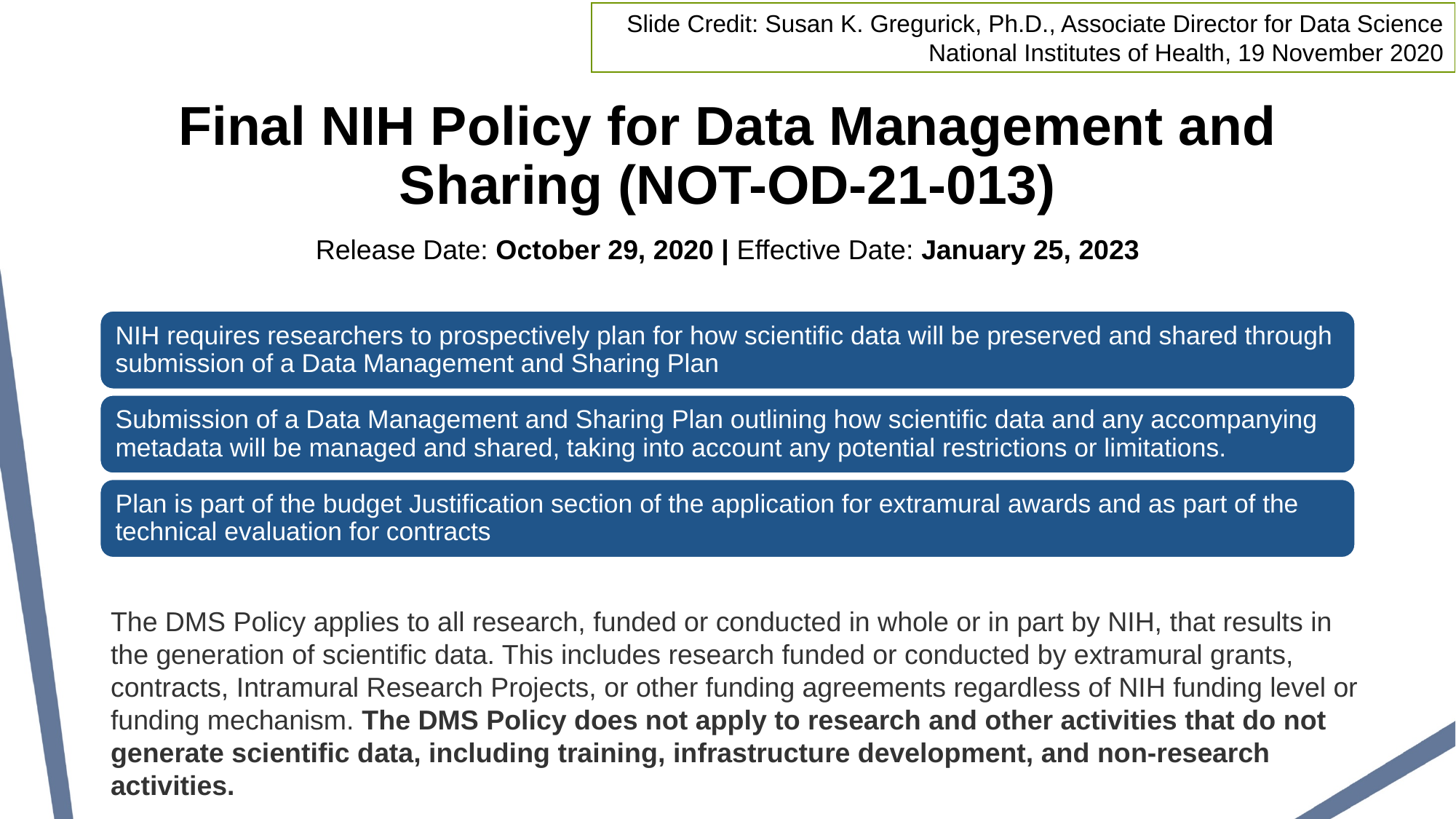

Slide Credit: Susan K. Gregurick, Ph.D., Associate Director for Data Science
National Institutes of Health, 19 November 2020
# Final NIH Policy for Data Management and Sharing (NOT-OD-21-013)
Release Date: October 29, 2020 | Effective Date: January 25, 2023
NIH requires researchers to prospectively plan for how scientific data will be preserved and shared through submission of a Data Management and Sharing Plan
Submission of a Data Management and Sharing Plan outlining how scientific data and any accompanying metadata will be managed and shared, taking into account any potential restrictions or limitations.
Plan is part of the budget Justification section of the application for extramural awards and as part of the technical evaluation for contracts
The DMS Policy applies to all research, funded or conducted in whole or in part by NIH, that results in the generation of scientific data. This includes research funded or conducted by extramural grants, contracts, Intramural Research Projects, or other funding agreements regardless of NIH funding level or funding mechanism. The DMS Policy does not apply to research and other activities that do not generate scientific data, including training, infrastructure development, and non-research activities.